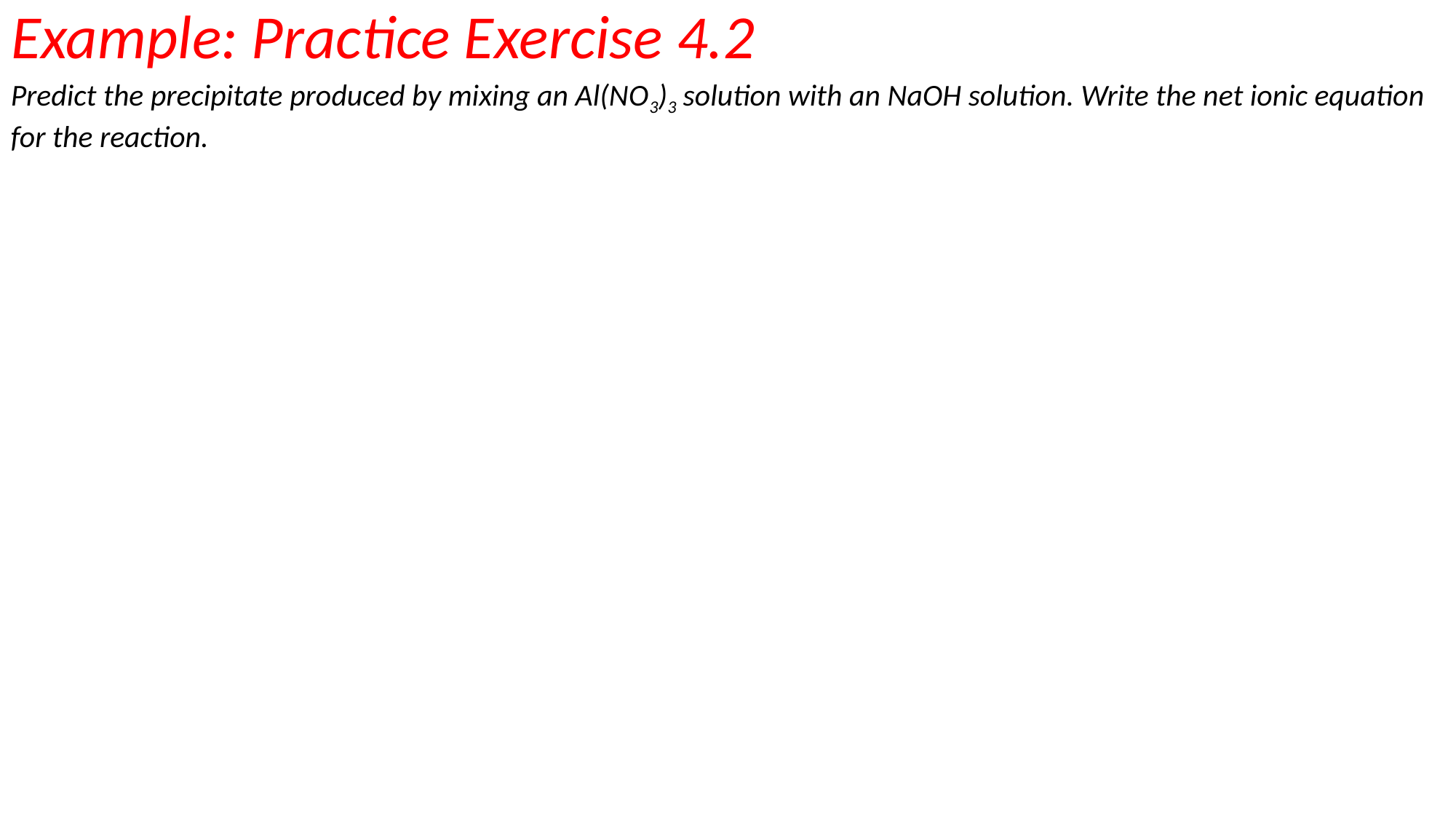

# Example: Practice Exercise 4.2
Predict the precipitate produced by mixing an Al(NO3)3 solution with an NaOH solution. Write the net ionic equation for the reaction.